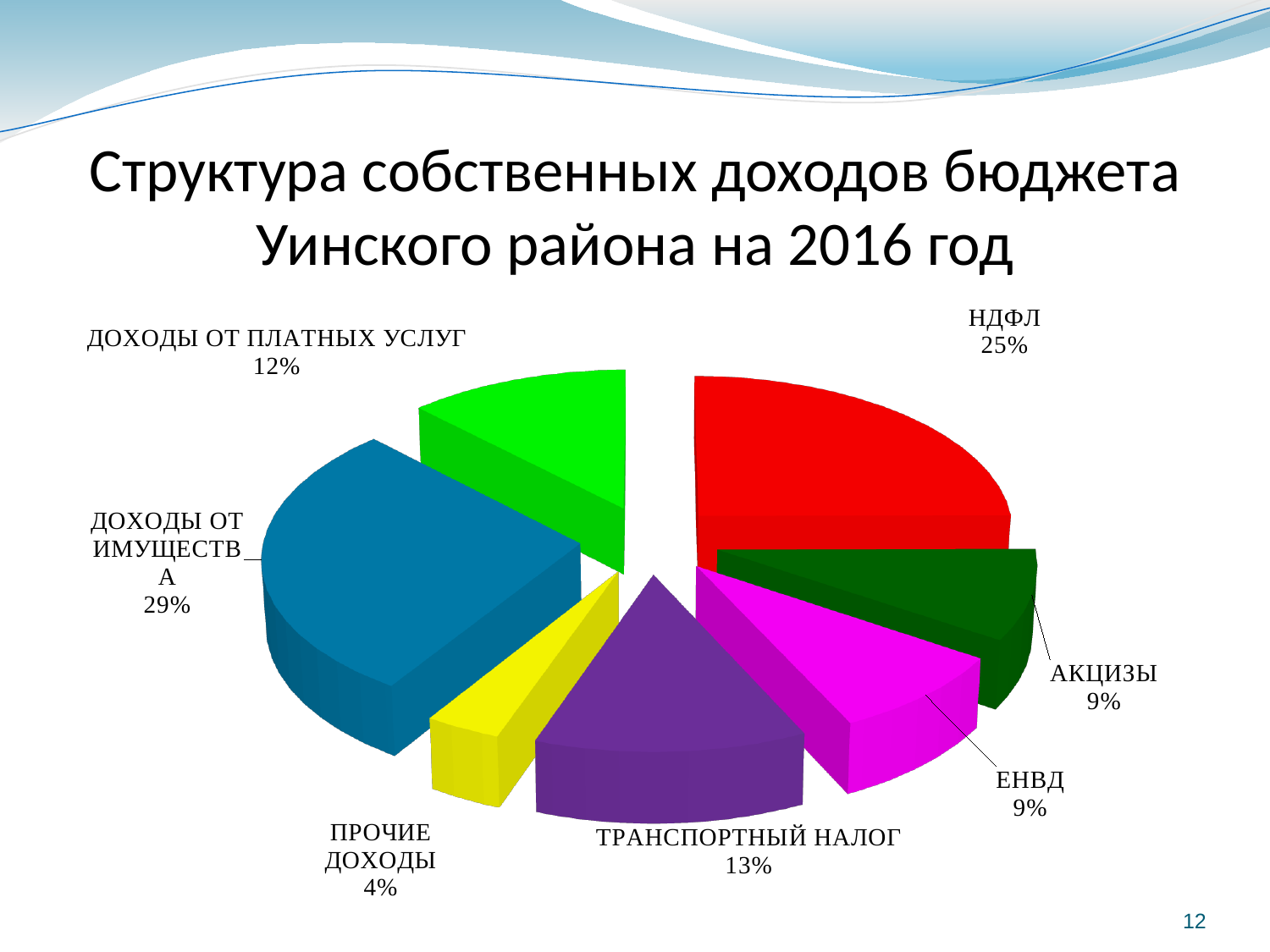

# Структура собственных доходов бюджета Уинского района на 2016 год

[unsupported chart]

12